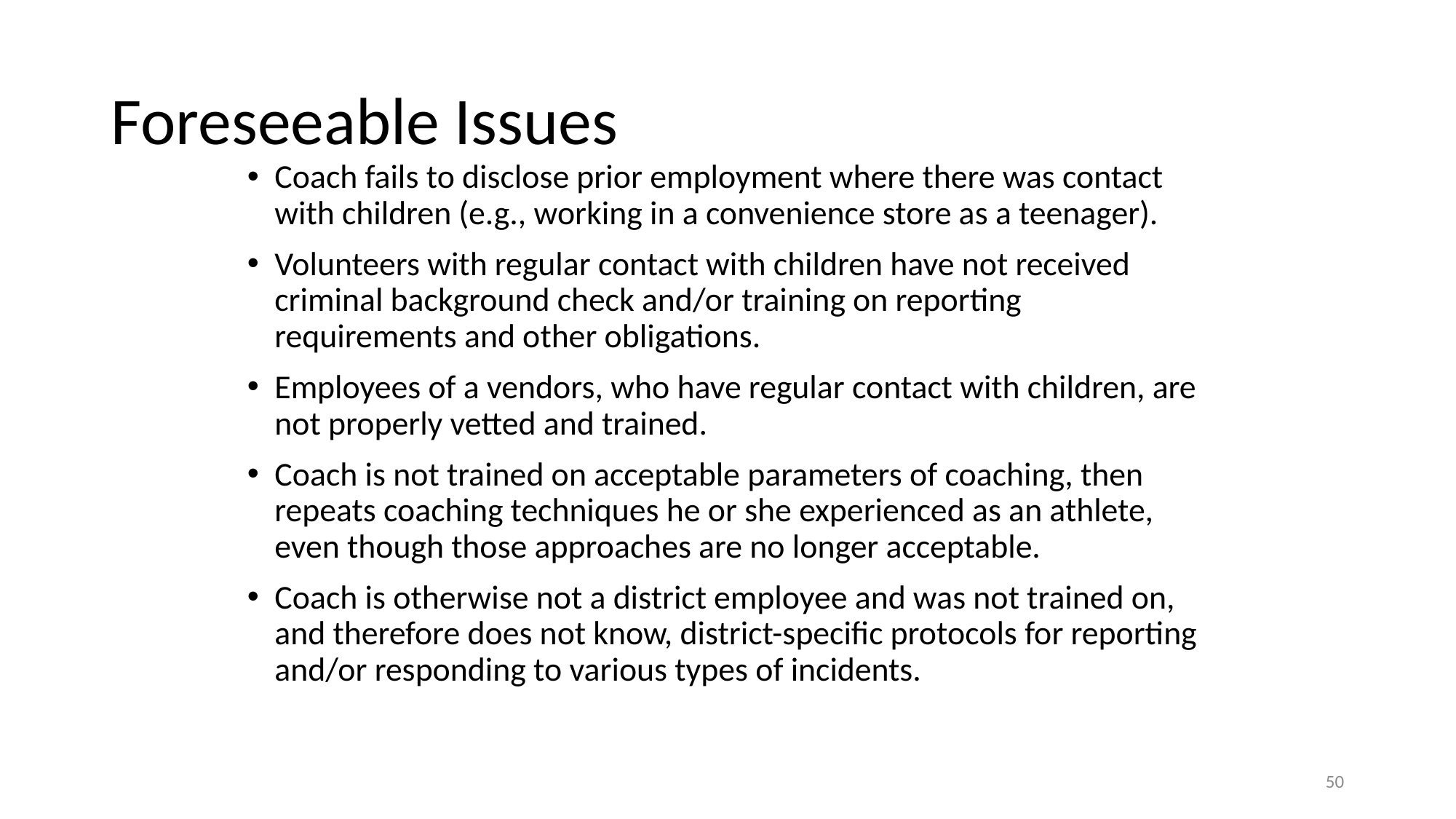

# Foreseeable Issues
Coach fails to disclose prior employment where there was contact with children (e.g., working in a convenience store as a teenager).
Volunteers with regular contact with children have not received criminal background check and/or training on reporting requirements and other obligations.
Employees of a vendors, who have regular contact with children, are not properly vetted and trained.
Coach is not trained on acceptable parameters of coaching, then repeats coaching techniques he or she experienced as an athlete, even though those approaches are no longer acceptable.
Coach is otherwise not a district employee and was not trained on, and therefore does not know, district-specific protocols for reporting and/or responding to various types of incidents.
50